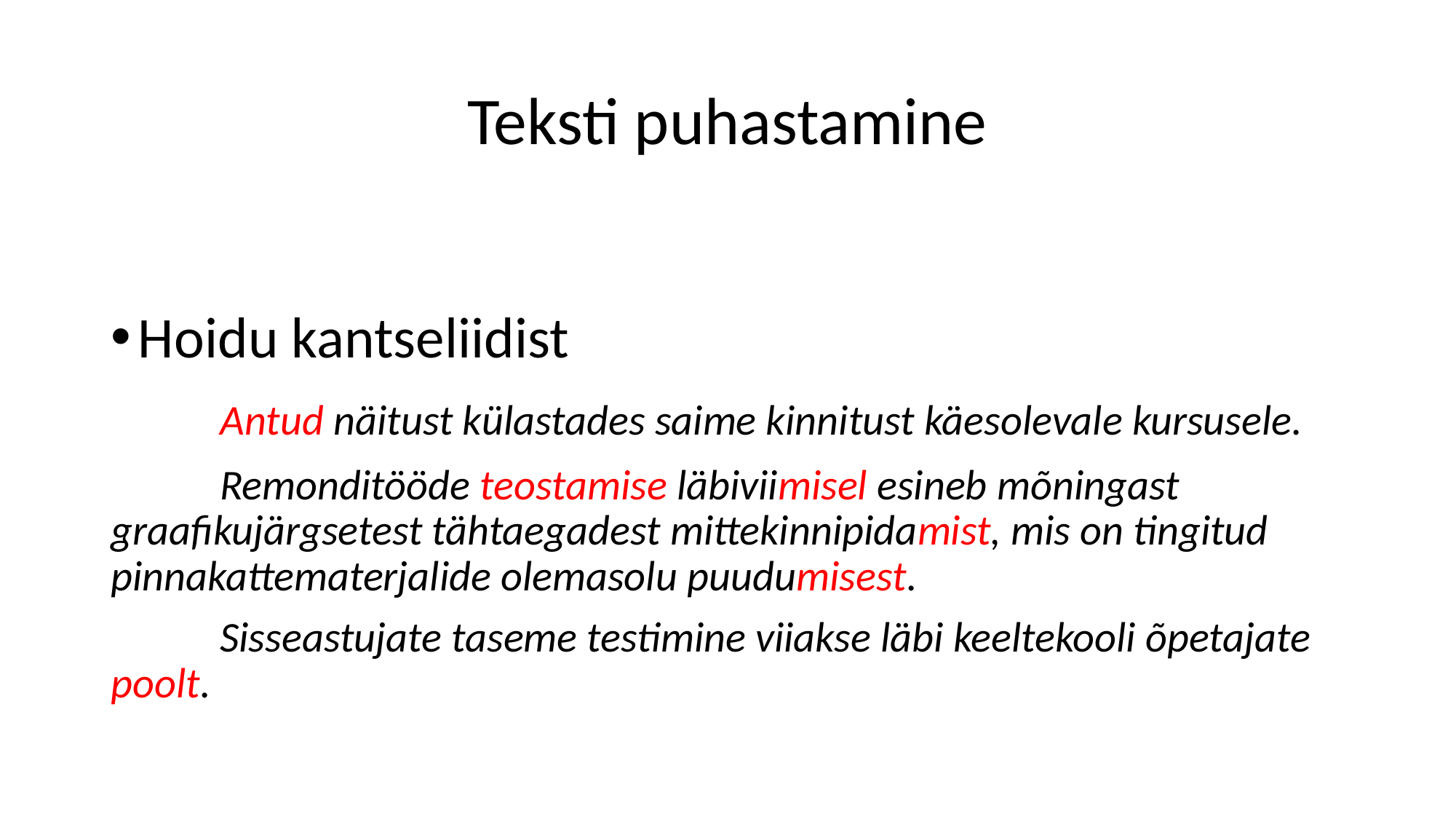

# Teksti puhastamine

Hoidu kantseliidist
	Antud näitust külastades saime kinnitust käesolevale kursusele.
	Remonditööde teostamise läbiviimisel esineb mõningast graafikujärgsetest tähtaegadest mittekinnipidamist, mis on tingitud pinnakattematerjalide olemasolu puudumisest.
	Sisseastujate taseme testimine viiakse läbi keeltekooli õpetajate poolt.